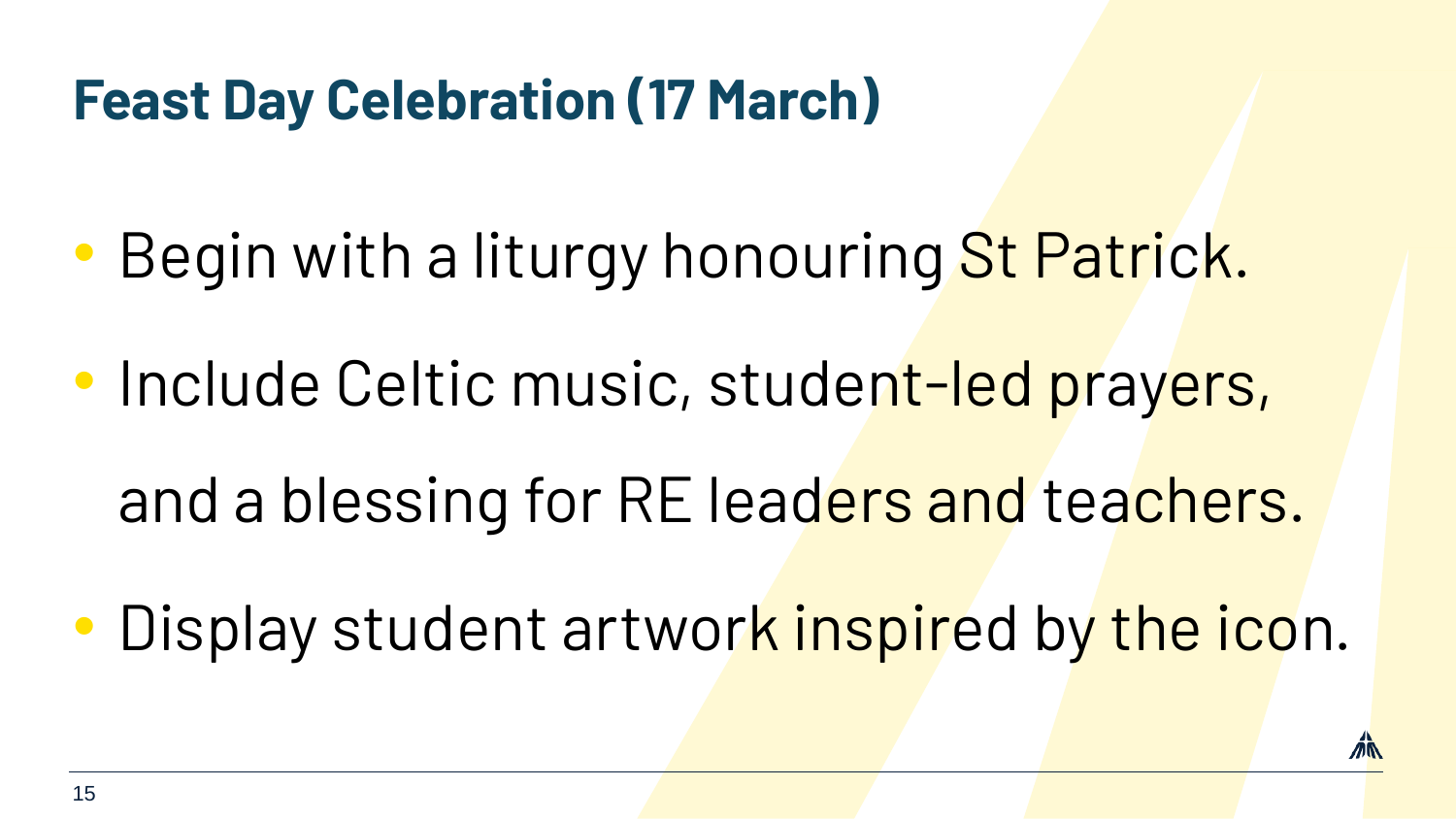

# Feast Day Celebration (17 March)
Begin with a liturgy honouring St Patrick.
Include Celtic music, student-led prayers, and a blessing for RE leaders and teachers.
Display student artwork inspired by the icon.